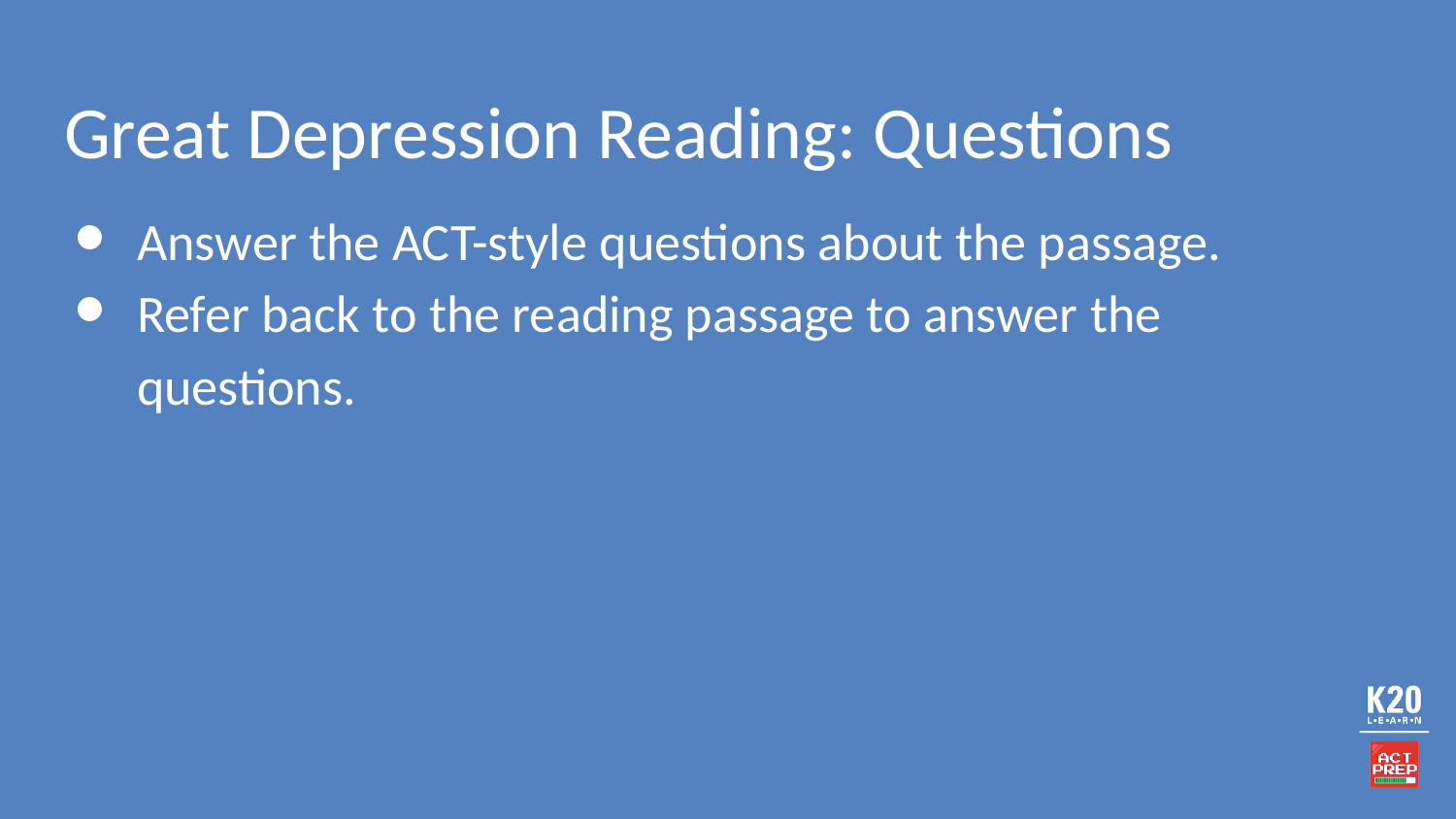

# Great Depression Reading: Questions
Answer the ACT-style questions about the passage.
Refer back to the reading passage to answer the questions.